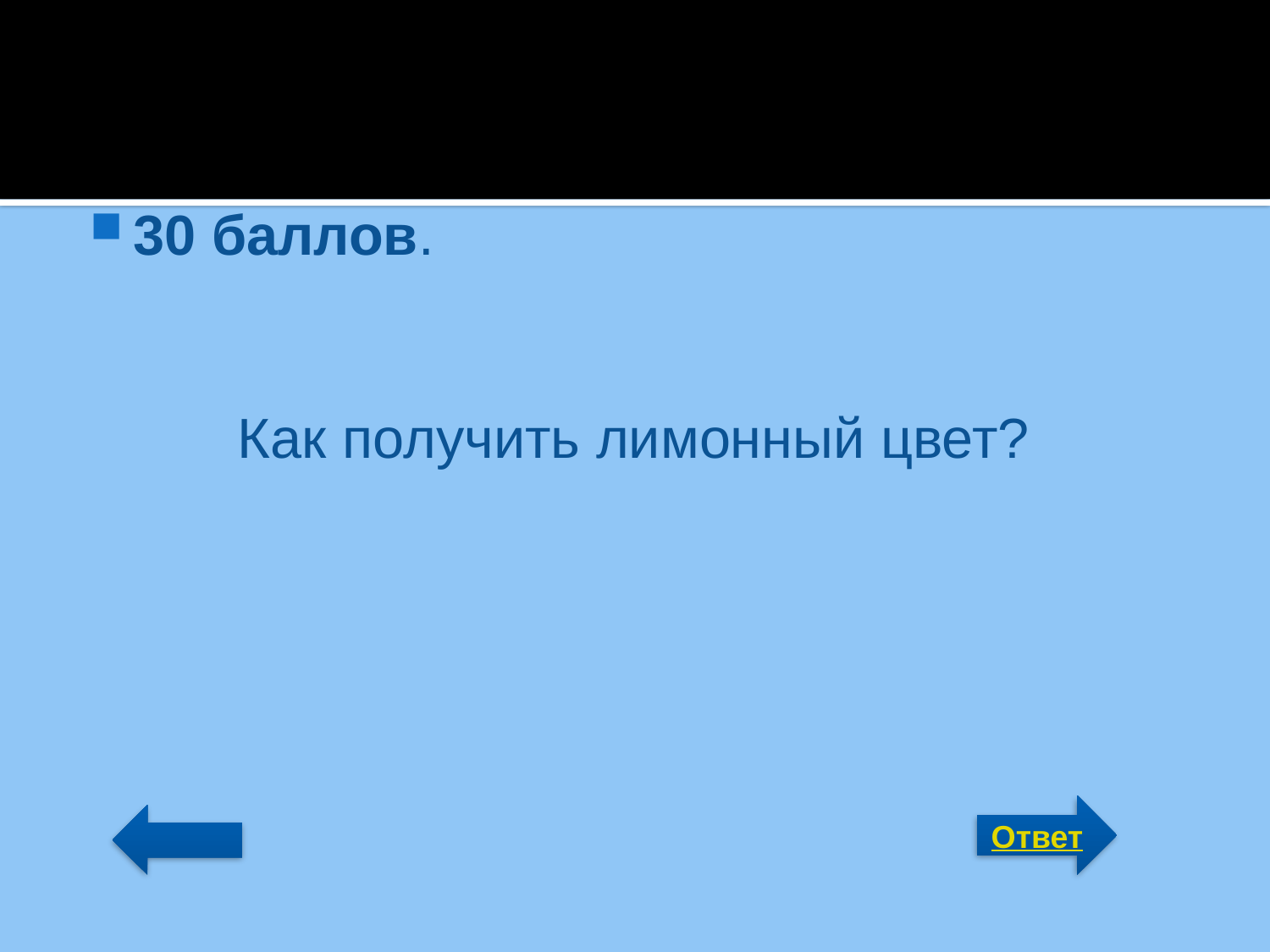

30 баллов.

Как получить лимонный цвет?
Ответ